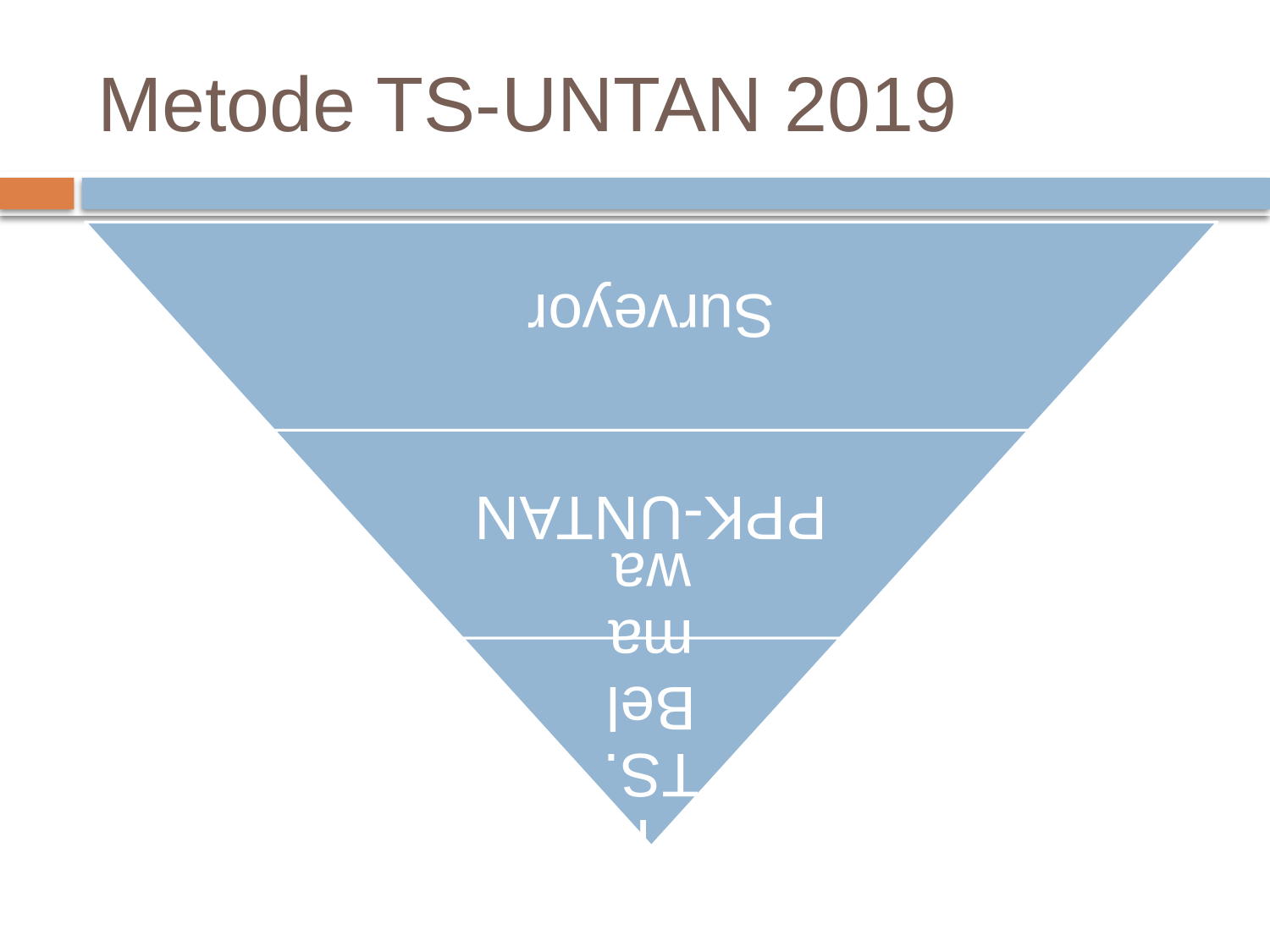

# Metode TS-UNTAN 2019
Surveyor
PPK-UNTAN
PKTS.Belmawa